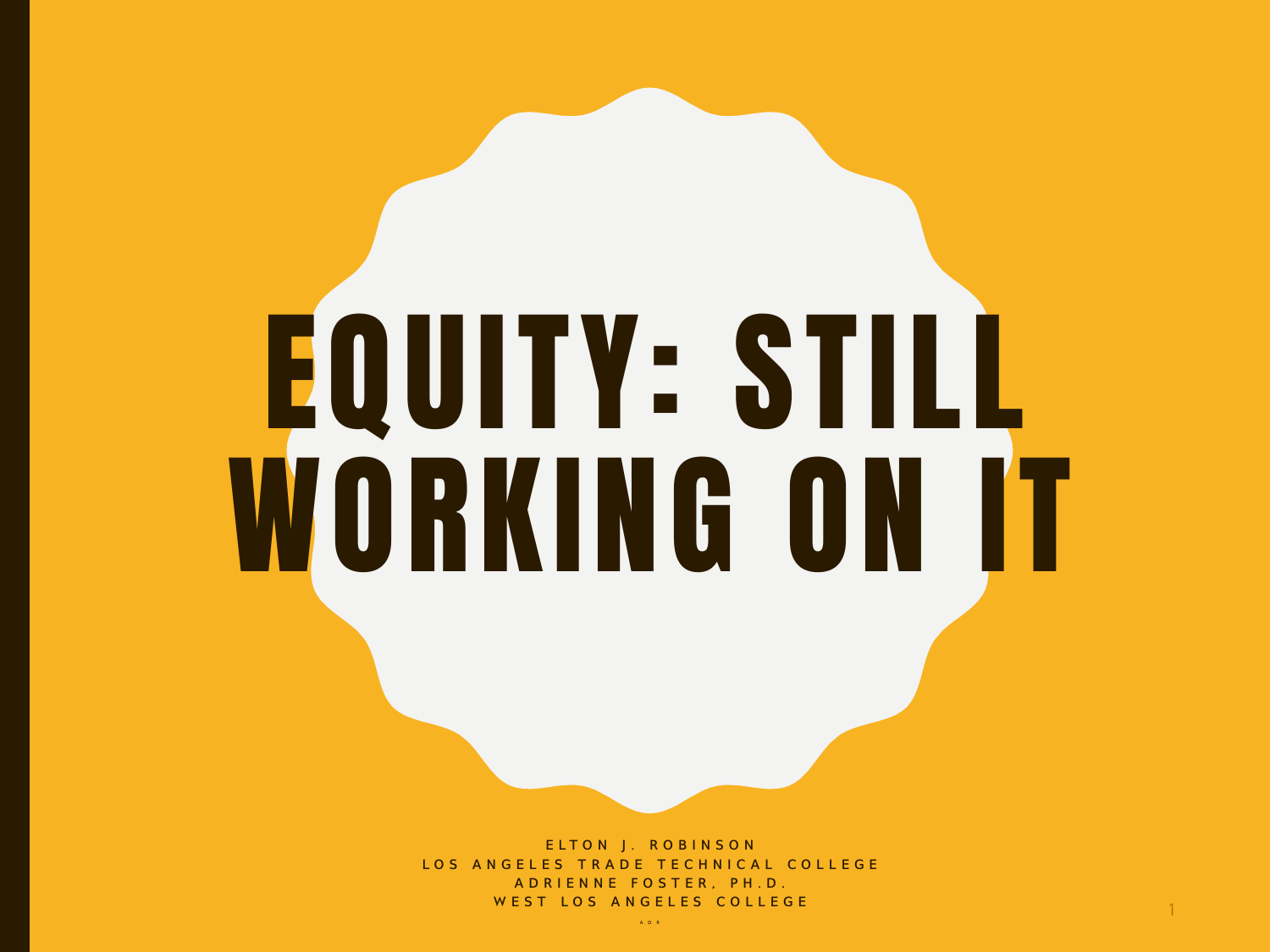

# Equity: Still Working on It
Elton J. Robinson
Los Angeles Trade Technical College
Adrienne Foster, Ph.D.
West Los Angeles College

Adr
1